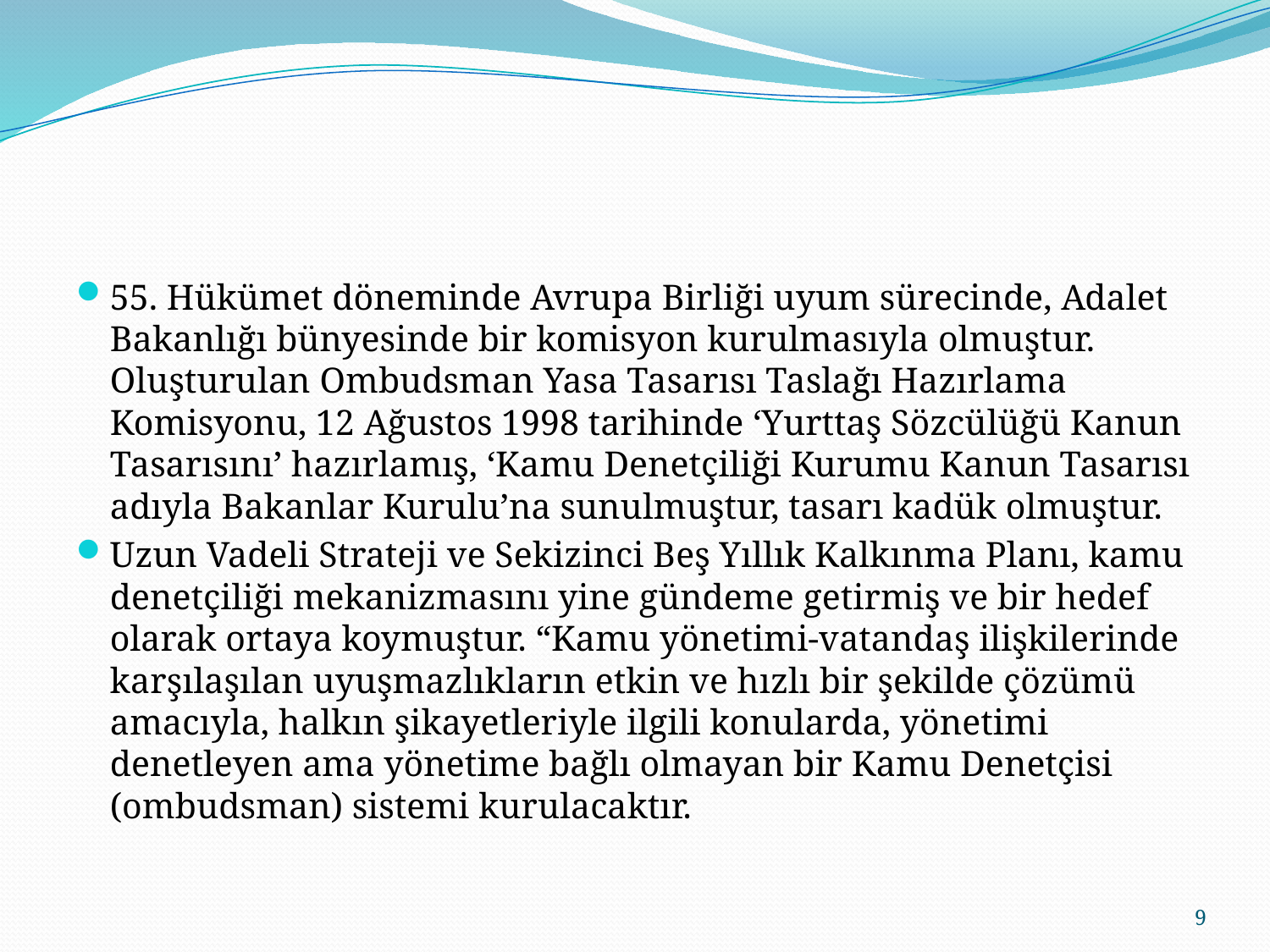

#
55. Hükümet döneminde Avrupa Birliği uyum sürecinde, Adalet Bakanlığı bünyesinde bir komisyon kurulmasıyla olmuştur. Oluşturulan Ombudsman Yasa Tasarısı Taslağı Hazırlama Komisyonu, 12 Ağustos 1998 tarihinde ‘Yurttaş Sözcülüğü Kanun Tasarısını’ hazırlamış, ‘Kamu Denetçiliği Kurumu Kanun Tasarısı adıyla Bakanlar Kurulu’na sunulmuştur, tasarı kadük olmuştur.
Uzun Vadeli Strateji ve Sekizinci Beş Yıllık Kalkınma Planı, kamu denetçiliği mekanizmasını yine gündeme getirmiş ve bir hedef olarak ortaya koymuştur. “Kamu yönetimi-vatandaş ilişkilerinde karşılaşılan uyuşmazlıkların etkin ve hızlı bir şekilde çözümü amacıyla, halkın şikayetleriyle ilgili konularda, yönetimi denetleyen ama yönetime bağlı olmayan bir Kamu Denetçisi (ombudsman) sistemi kurulacaktır.
9